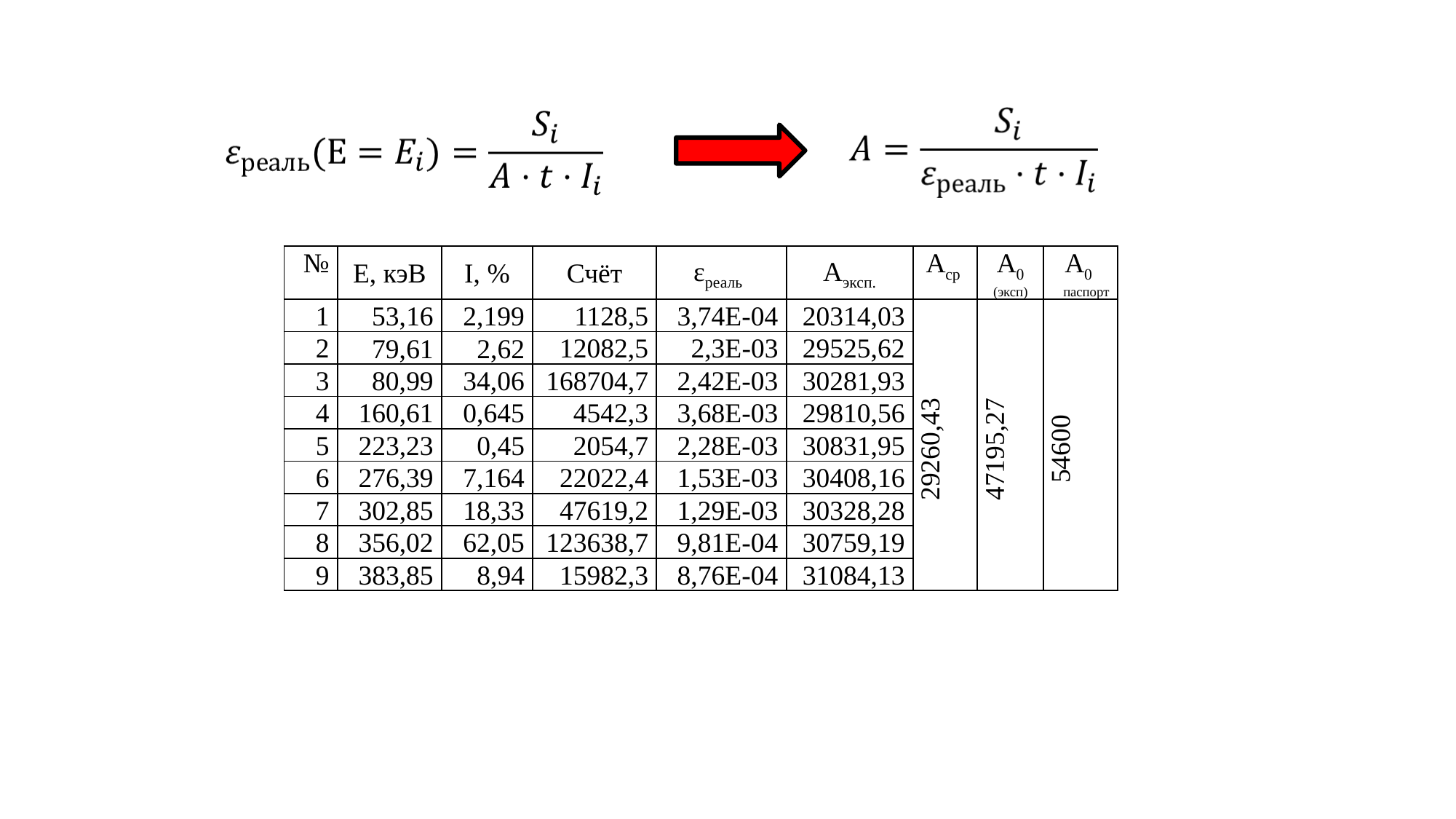

| № | E, кэВ | I, % | Счёт | ɛреаль | Aэксп. | Aср | A0 (эксп) | А0 паспорт |
| --- | --- | --- | --- | --- | --- | --- | --- | --- |
| 1 | 53,16 | 2,199 | 1128,5 | 3,74E-04 | 20314,03 | 29260,43 | 47195,27 | 54600 |
| 2 | 79,61 | 2,62 | 12082,5 | 2,3E-03 | 29525,62 |  |  |  |
| 3 | 80,99 | 34,06 | 168704,7 | 2,42E-03 | 30281,93 |  |  |  |
| 4 | 160,61 | 0,645 | 4542,3 | 3,68E-03 | 29810,56 |  |  |  |
| 5 | 223,23 | 0,45 | 2054,7 | 2,28E-03 | 30831,95 |  |  |  |
| 6 | 276,39 | 7,164 | 22022,4 | 1,53E-03 | 30408,16 |  |  |  |
| 7 | 302,85 | 18,33 | 47619,2 | 1,29E-03 | 30328,28 |  |  |  |
| 8 | 356,02 | 62,05 | 123638,7 | 9,81E-04 | 30759,19 |  |  |  |
| 9 | 383,85 | 8,94 | 15982,3 | 8,76E-04 | 31084,13 |  |  |  |